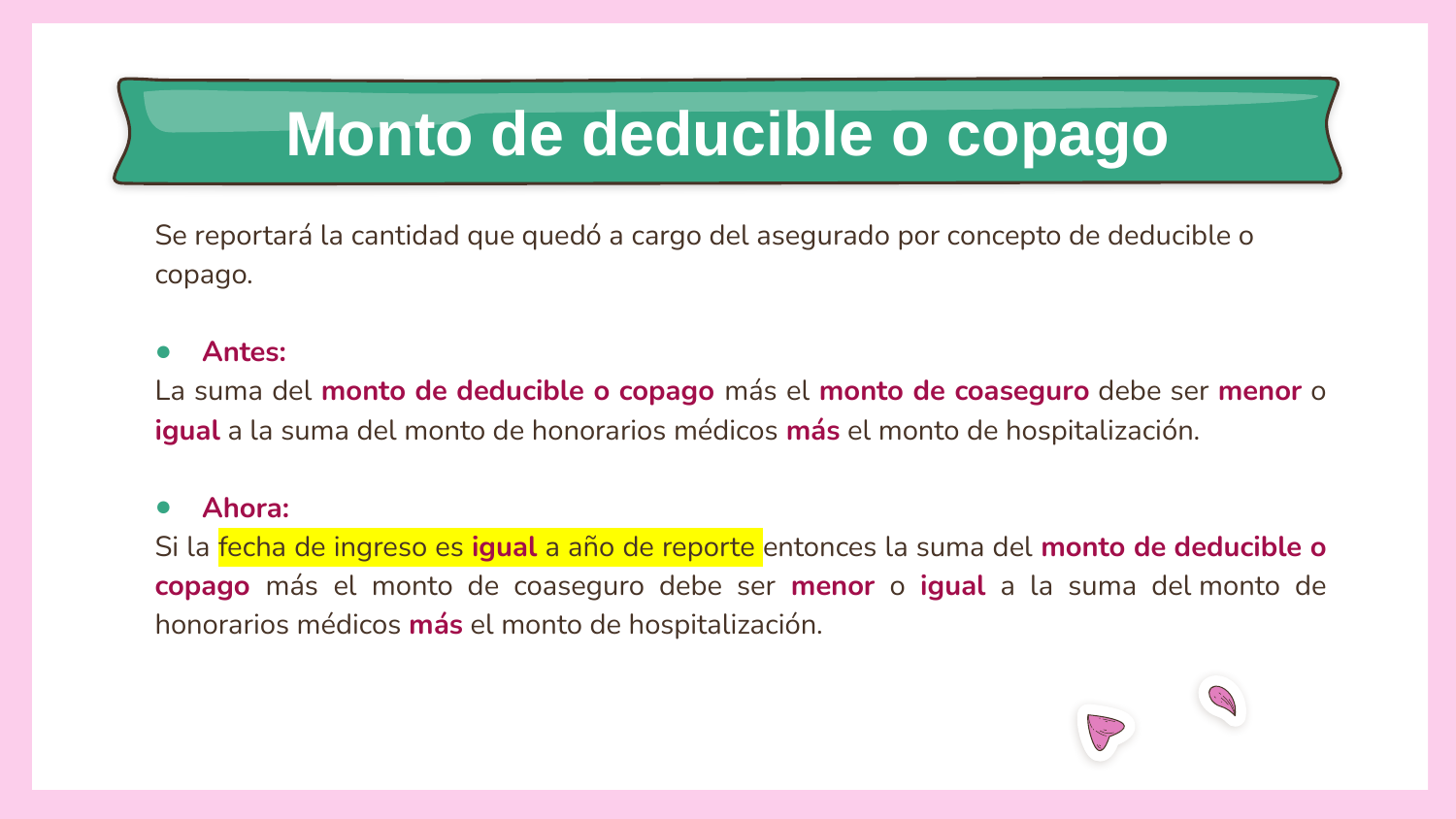

# Monto de deducible o copago
Se reportará la cantidad que quedó a cargo del asegurado por concepto de deducible o copago.

Antes:
La suma del monto de deducible o copago más el monto de coaseguro debe ser menor o igual a la suma del monto de honorarios médicos más el monto de hospitalización.

Ahora:
Si la fecha de ingreso es igual a año de reporte entonces la suma del monto de deducible o copago más el monto de coaseguro debe ser menor o igual a la suma del monto de honorarios médicos más el monto de hospitalización.